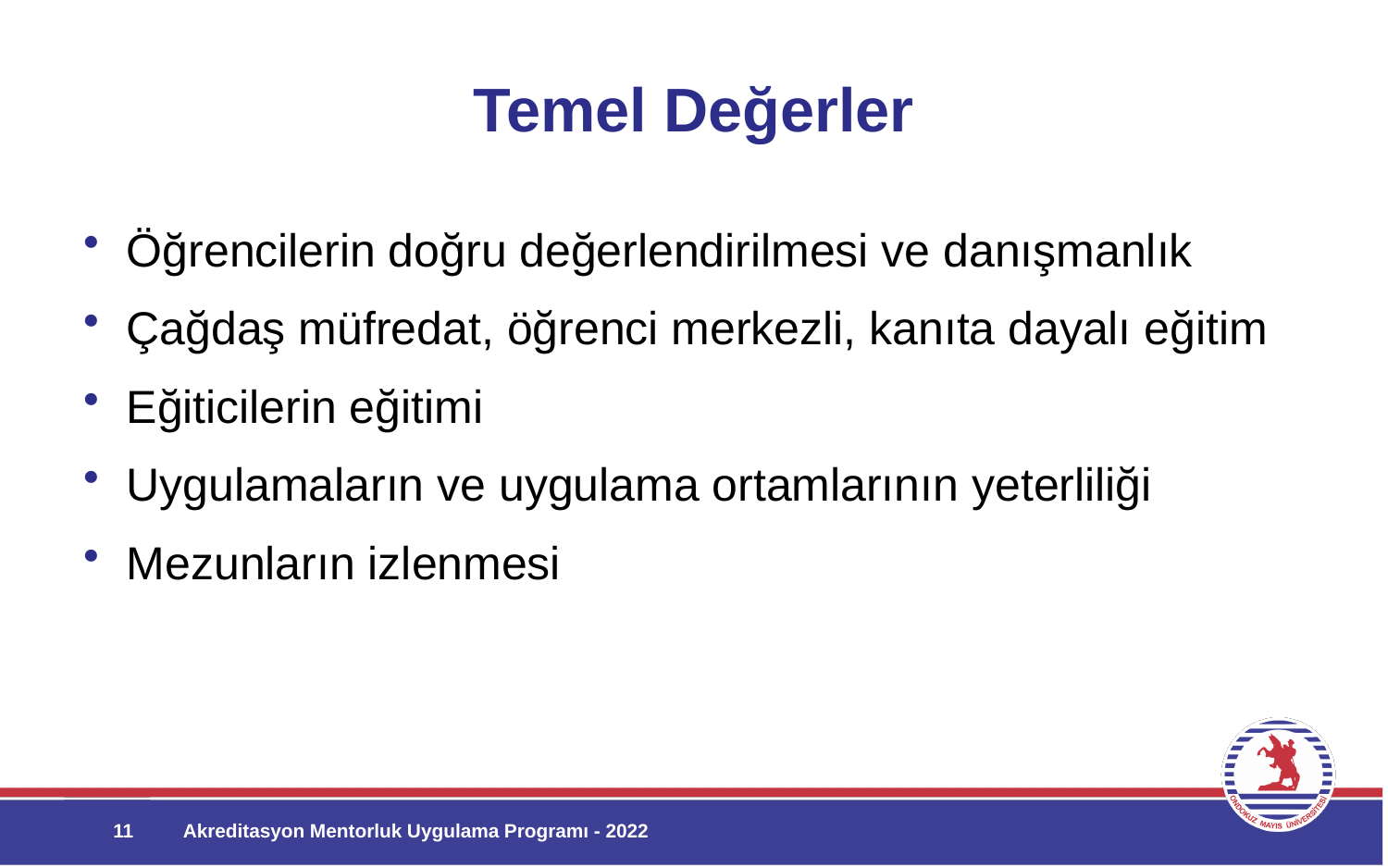

# Temel Değerler
Öğrencilerin doğru değerlendirilmesi ve danışmanlık
Çağdaş müfredat, öğrenci merkezli, kanıta dayalı eğitim
Eğiticilerin eğitimi
Uygulamaların ve uygulama ortamlarının yeterliliği
Mezunların izlenmesi
11
Akreditasyon Mentorluk Uygulama Programı - 2022